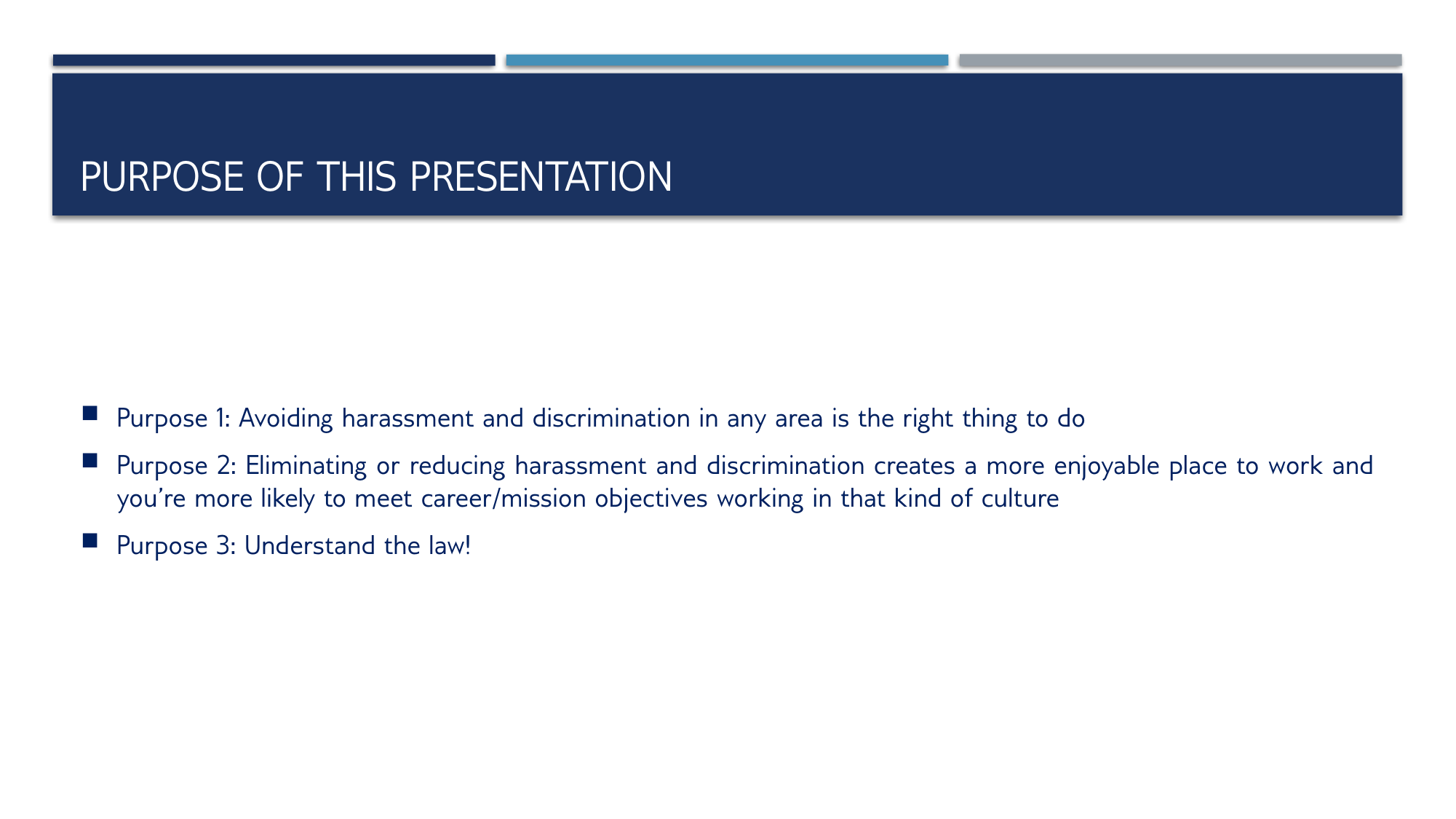

# Purpose of this presentation
Purpose 1: Avoiding harassment and discrimination in any area is the right thing to do
Purpose 2: Eliminating or reducing harassment and discrimination creates a more enjoyable place to work and you’re more likely to meet career/mission objectives working in that kind of culture
Purpose 3: Understand the law!